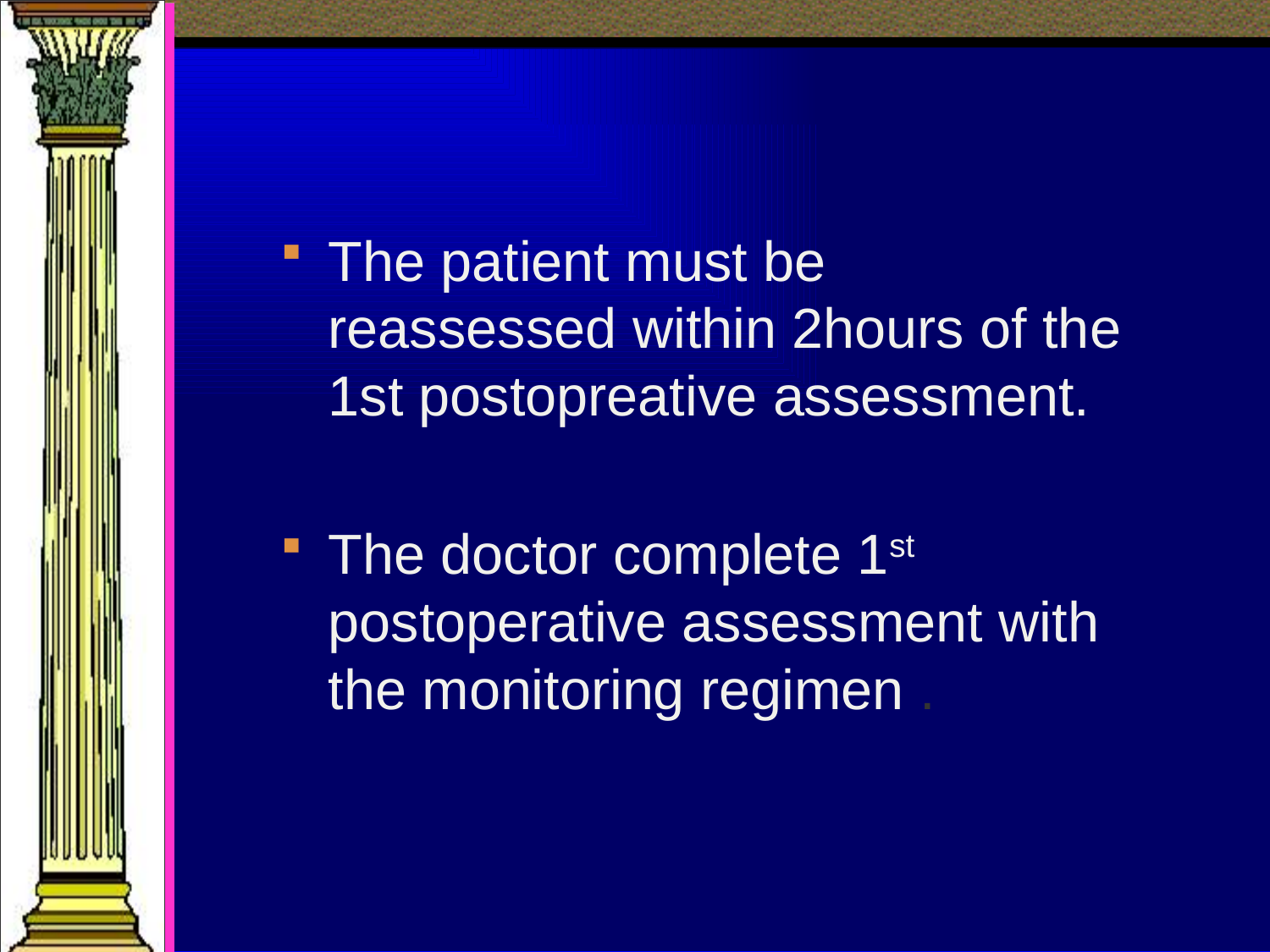

The patient must be reassessed within 2hours of the 1st postopreative assessment.

The doctor complete 1st postoperative assessment with the monitoring regimen .